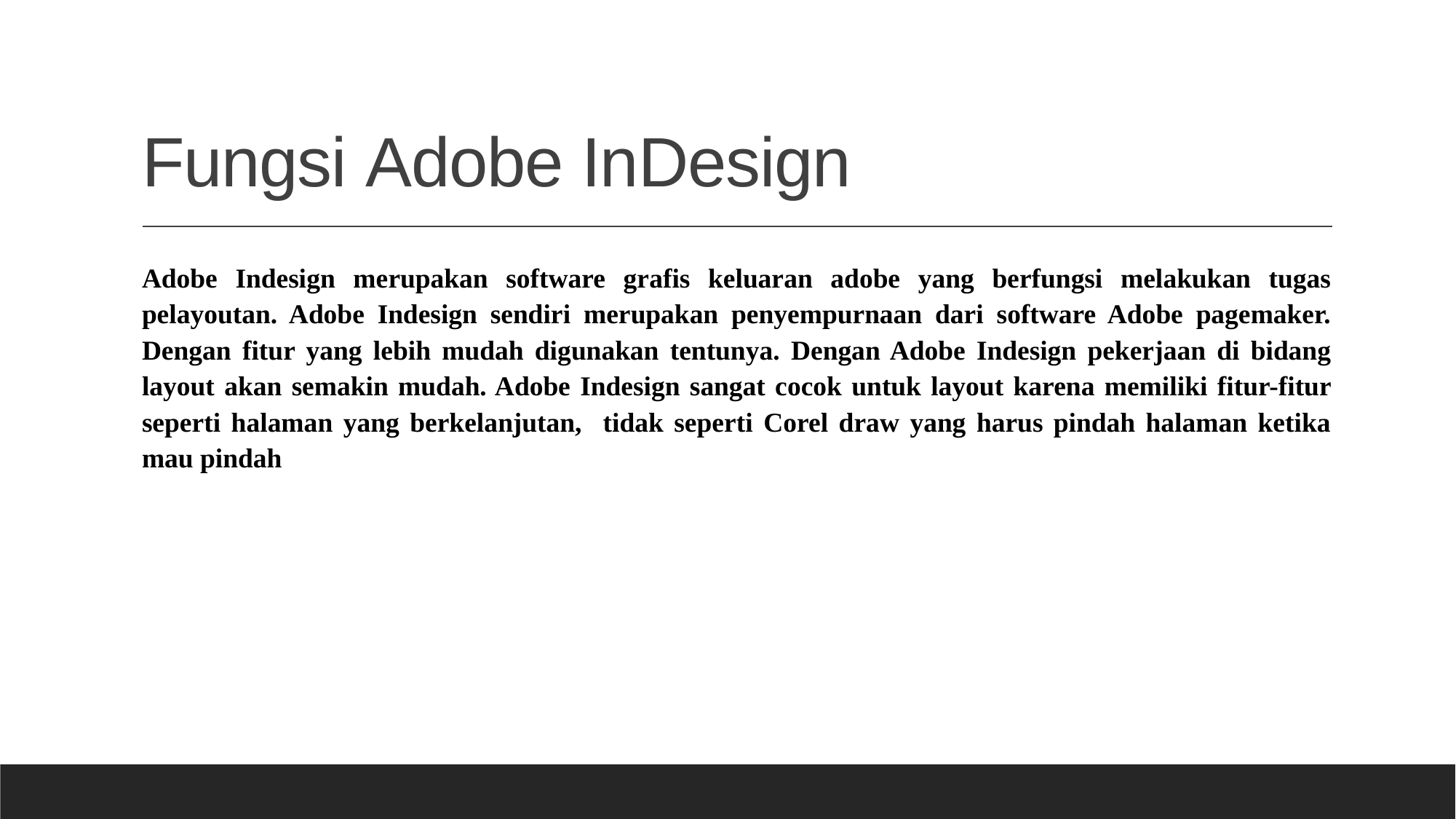

# Fungsi Adobe InDesign
Adobe Indesign merupakan software grafis keluaran adobe yang berfungsi melakukan tugas pelayoutan. Adobe Indesign sendiri merupakan penyempurnaan dari software Adobe pagemaker. Dengan fitur yang lebih mudah digunakan tentunya. Dengan Adobe Indesign pekerjaan di bidang layout akan semakin mudah. Adobe Indesign sangat cocok untuk layout karena memiliki fitur-fitur seperti halaman yang berkelanjutan,  tidak seperti Corel draw yang harus pindah halaman ketika mau pindah